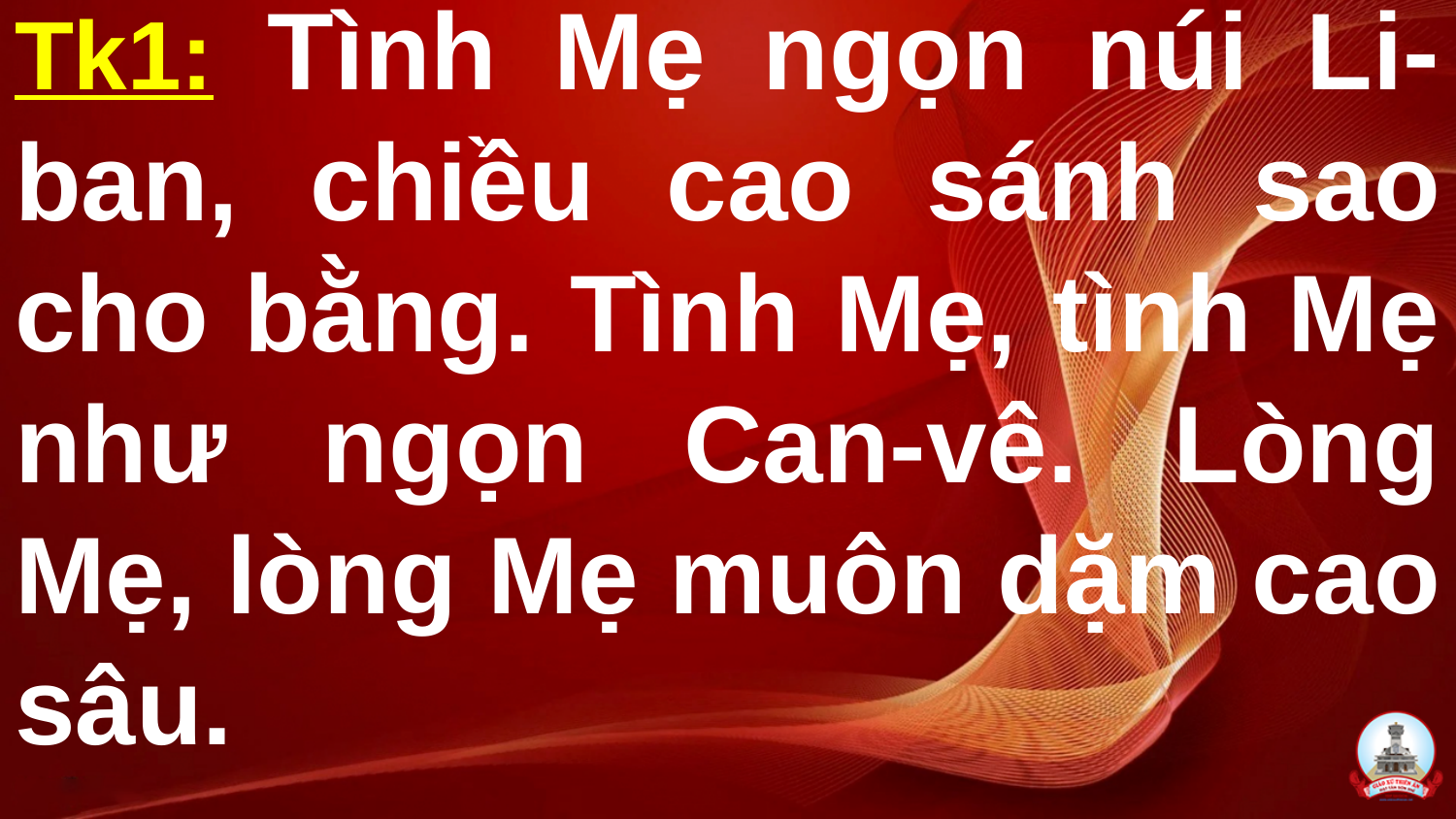

# Tk1: Tình Mẹ ngọn núi Li-ban, chiều cao sánh sao cho bằng. Tình Mẹ, tình Mẹ như ngọn Can-vê. Lòng Mẹ, lòng Mẹ muôn dặm cao sâu.